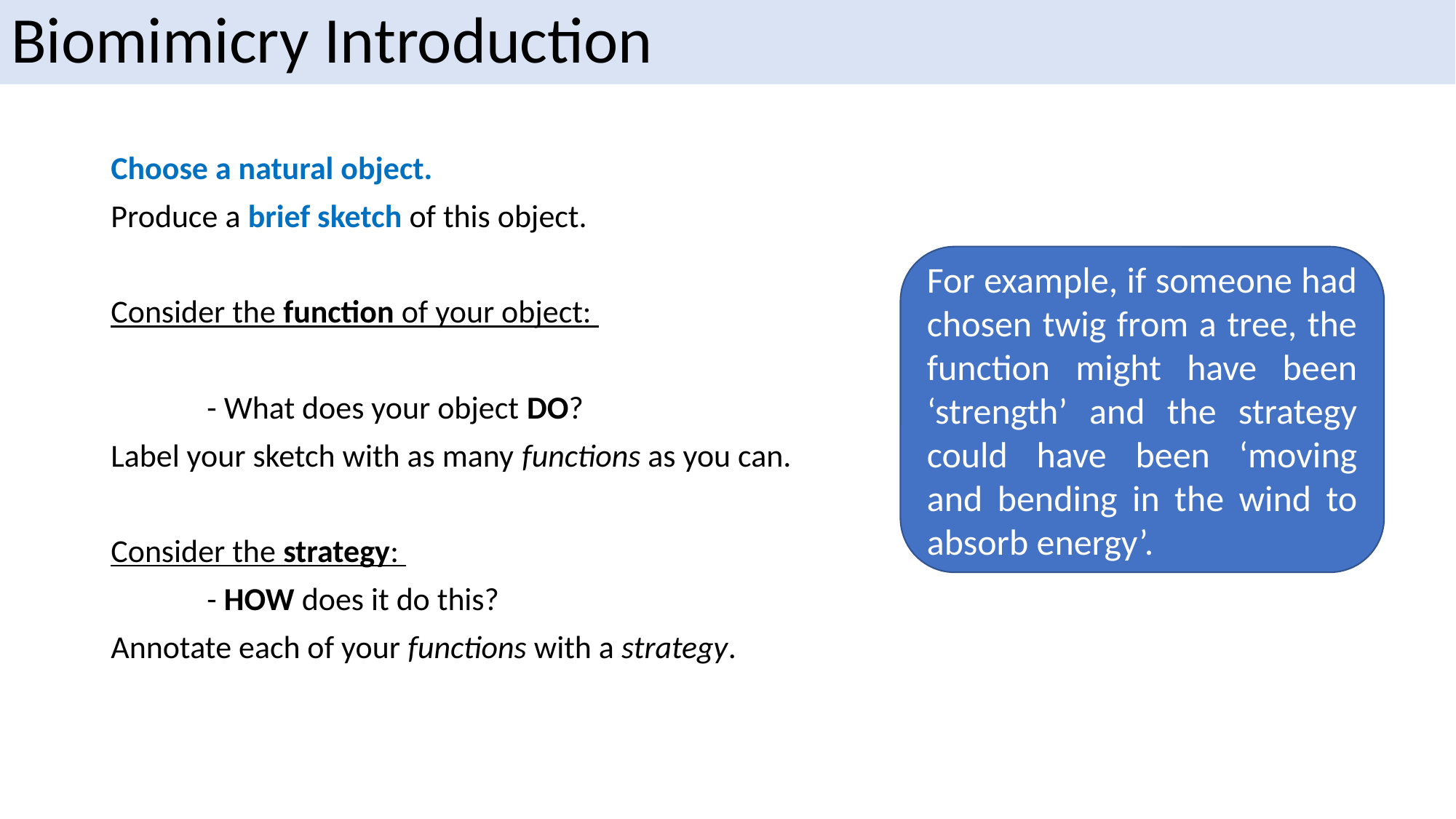

Biomimicry Introduction
Choose a natural object.
Produce a brief sketch of this object.

Consider the function of your object:

	- What does your object DO?
Label your sketch with as many functions as you can.

Consider the strategy:
	- HOW does it do this?
Annotate each of your functions with a strategy.

For example, if someone had chosen twig from a tree, the function might have been ‘strength’ and the strategy could have been ‘moving and bending in the wind to absorb energy’.